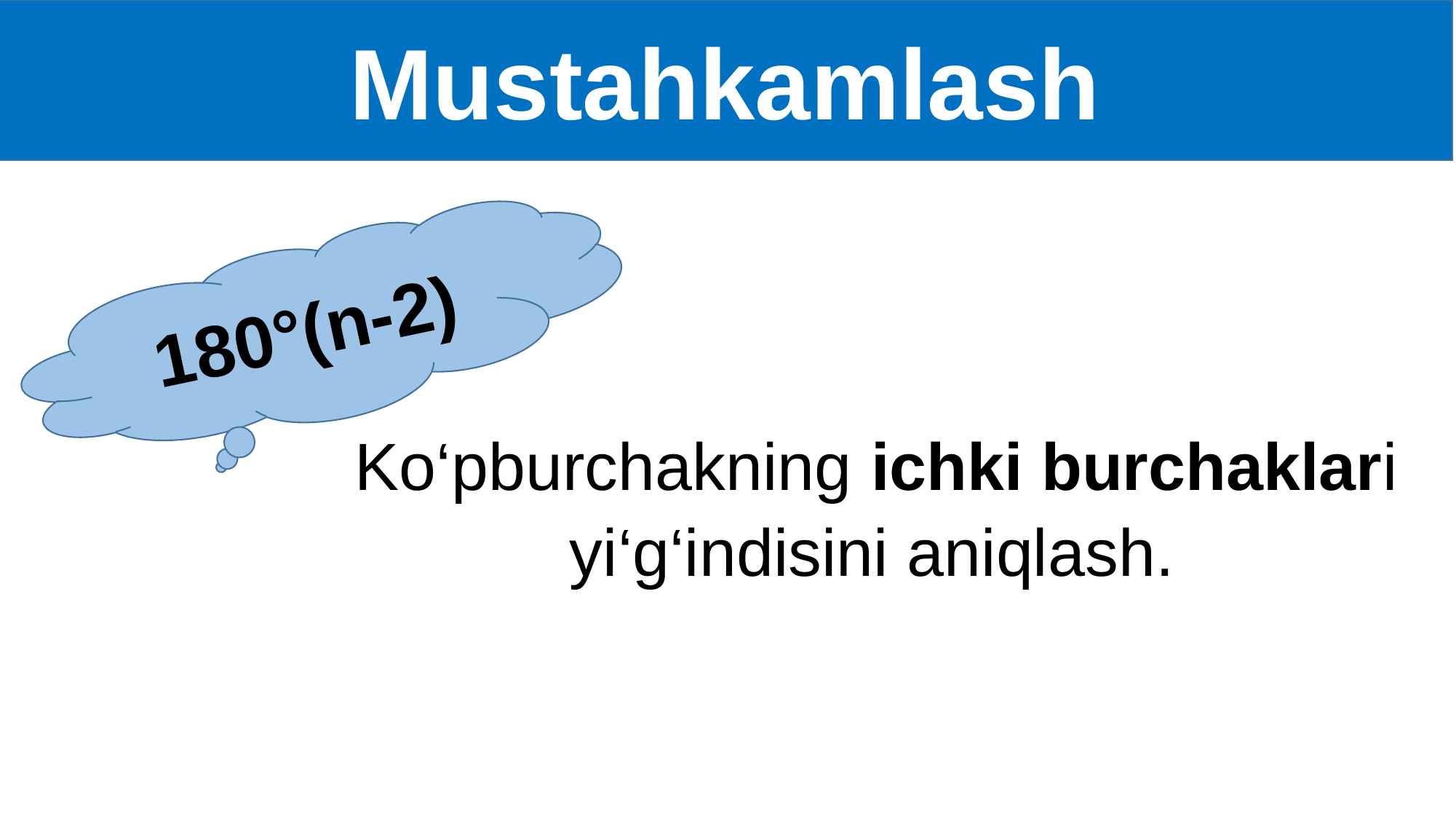

Mustahkamlash
  180°(n-2)
 Ko‘pburchakning ichki burchaklari
yi‘g‘indisini aniqlash.